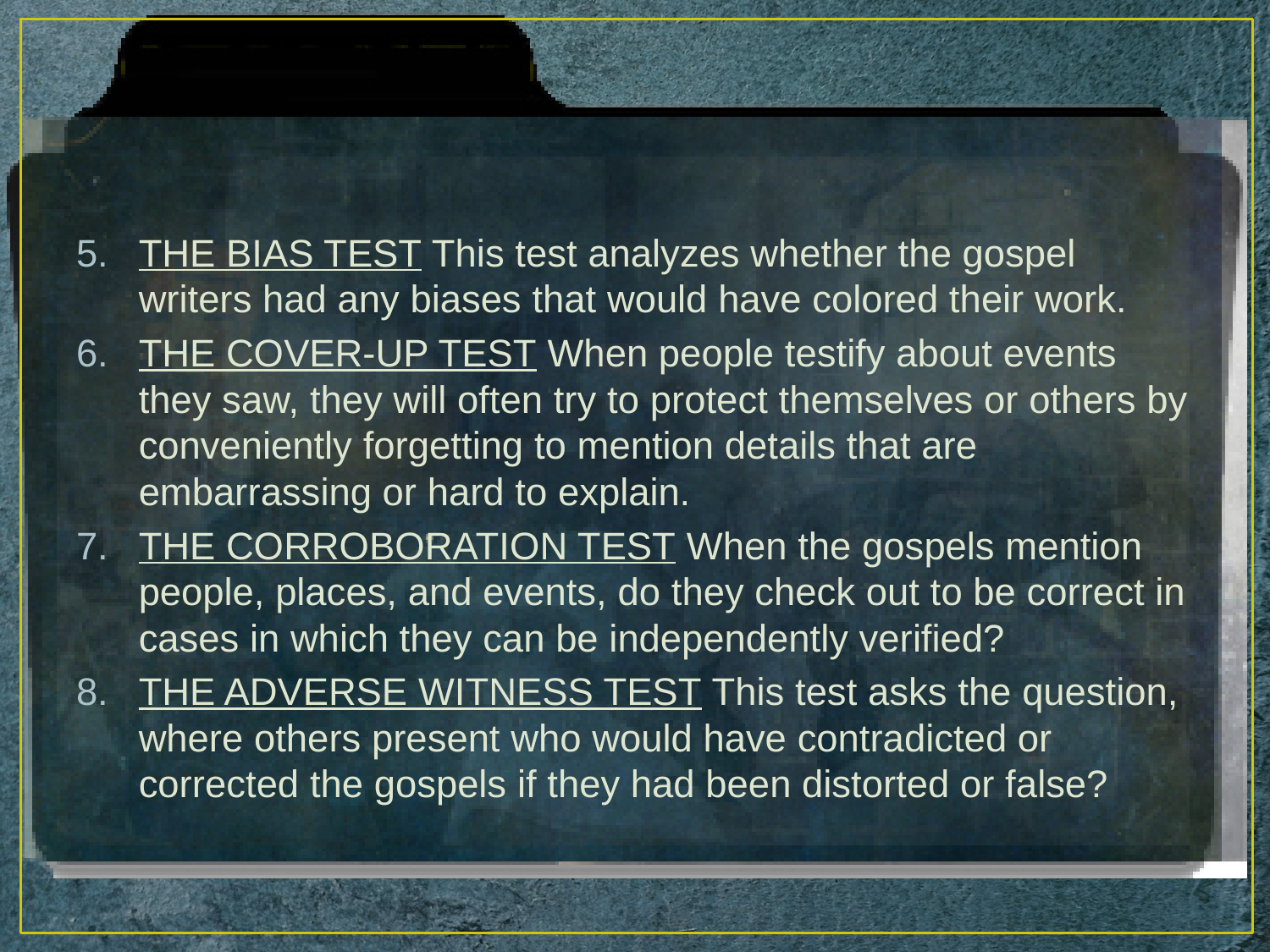

#
THE BIAS TEST This test analyzes whether the gospel writers had any biases that would have colored their work.
THE COVER-UP TEST When people testify about events they saw, they will often try to protect themselves or others by conveniently forgetting to mention details that are embarrassing or hard to explain.
THE CORROBORATION TEST When the gospels mention people, places, and events, do they check out to be correct in cases in which they can be independently verified?
THE ADVERSE WITNESS TEST This test asks the question, where others present who would have contradicted or corrected the gospels if they had been distorted or false?